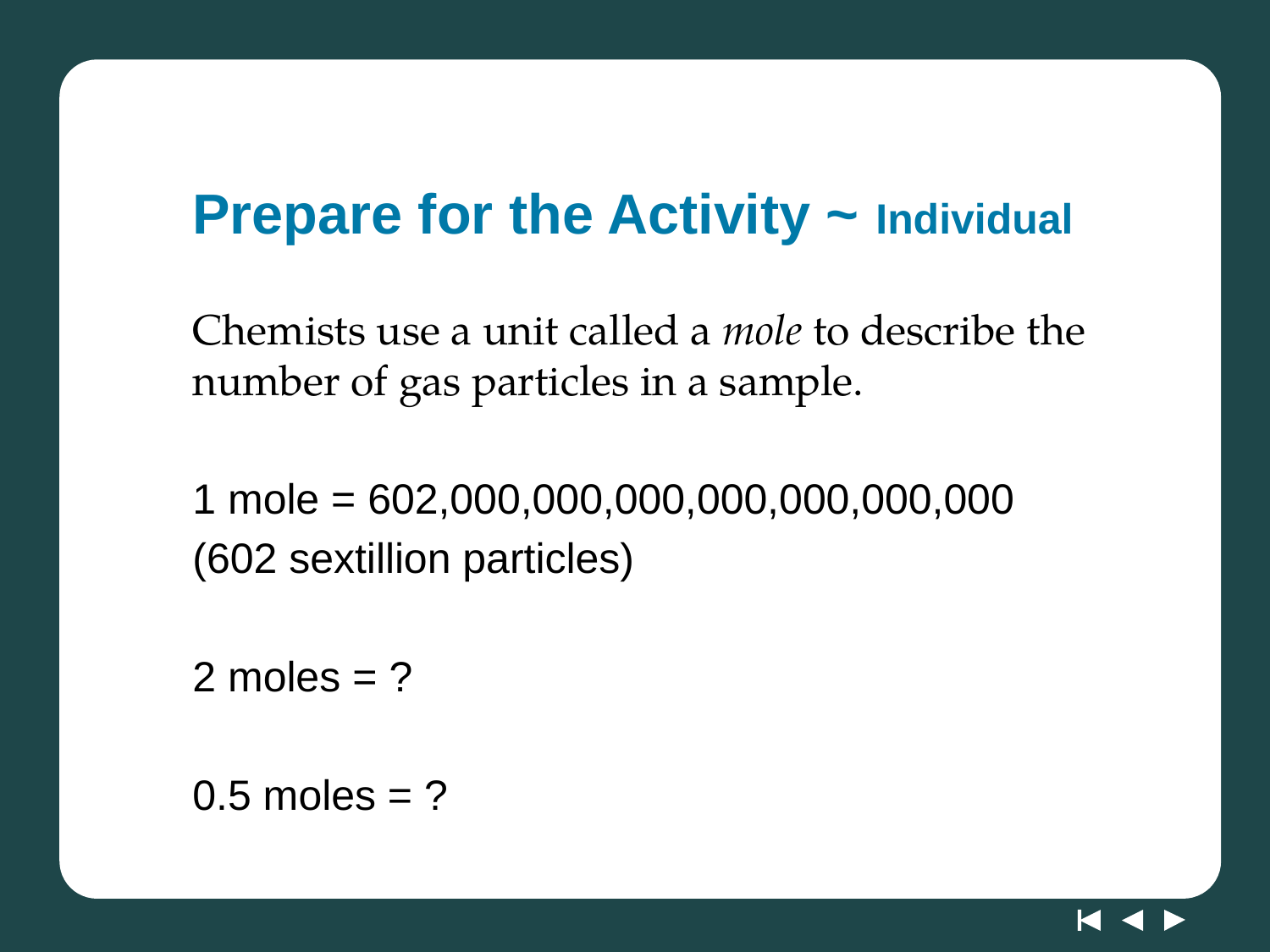

# Prepare for the Activity ~ Individual
Chemists use a unit called a mole to describe the number of gas particles in a sample.

1 mole = 602,000,000,000,000,000,000,000
(602 sextillion particles)

2 moles = ?

0.5 moles = ?